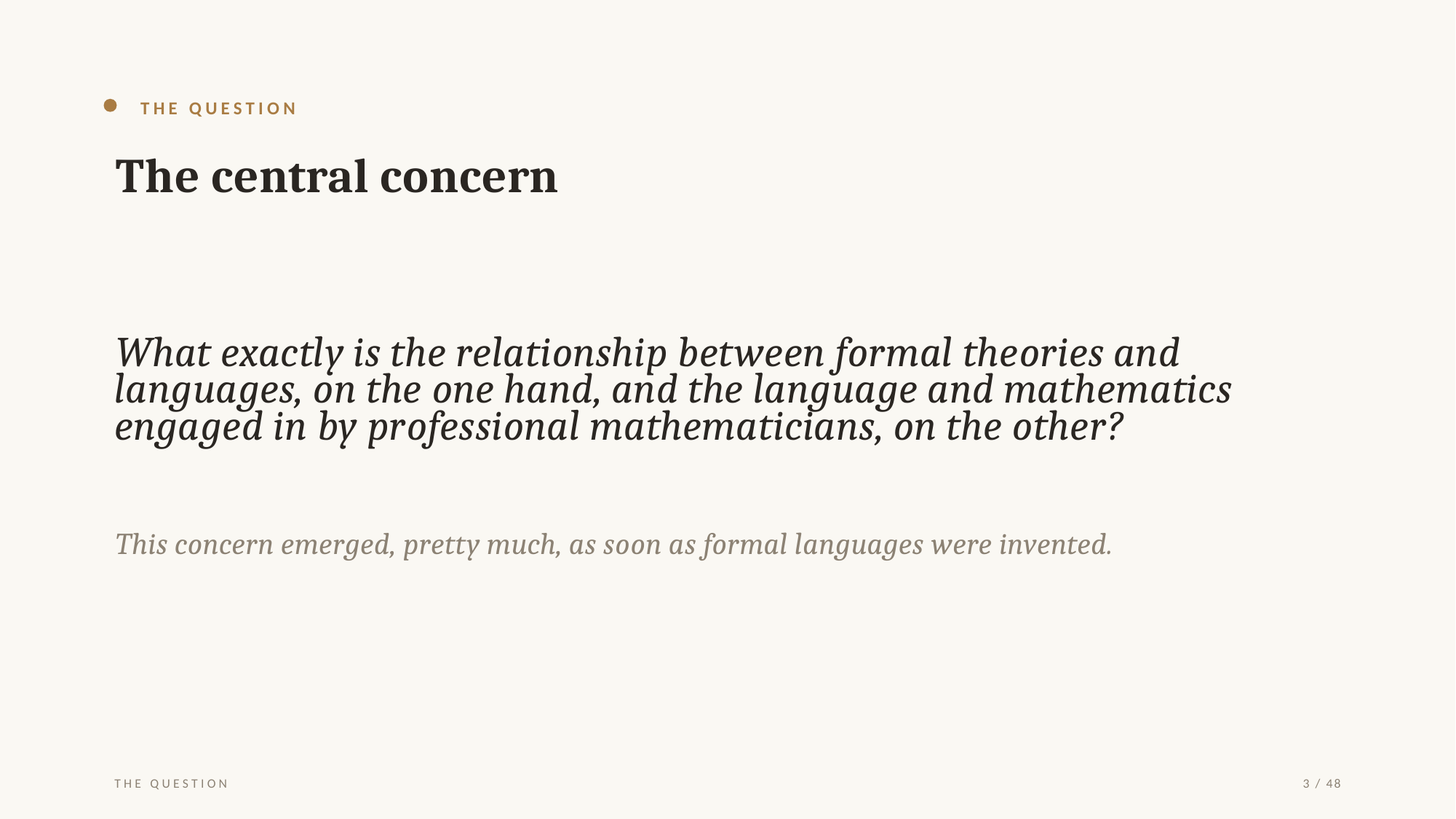

THE QUESTION

The central concern

What exactly is the relationship between formal theories and languages, on the one hand, and the language and mathematics engaged in by professional mathematicians, on the other?

This concern emerged, pretty much, as soon as formal languages were invented.
THE QUESTION
3 / 48